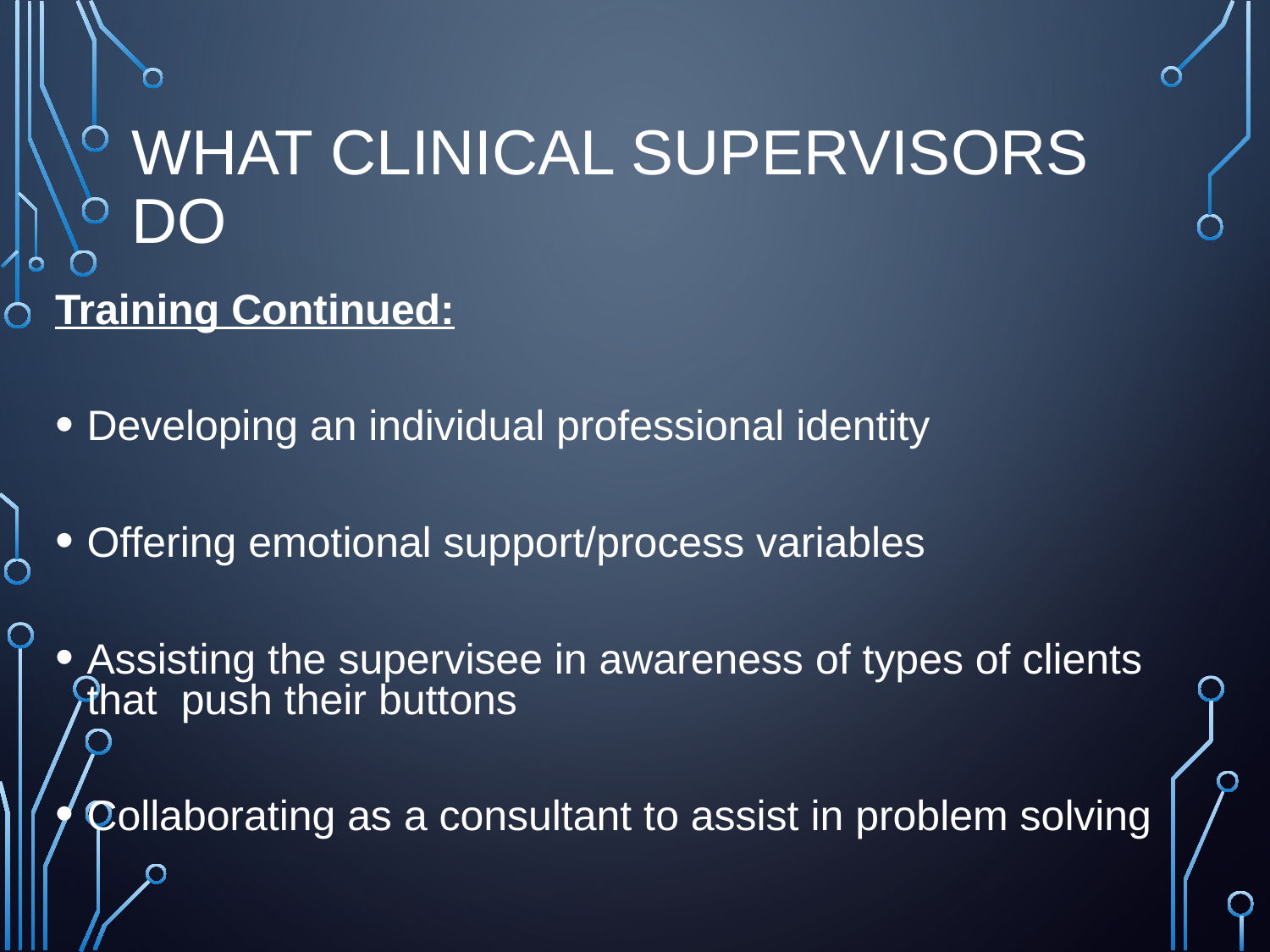

# What Clinical Supervisors Do
Training Continued:

Developing an individual professional identity

Offering emotional support/process variables

Assisting the supervisee in awareness of types of clients that  push their buttons

Collaborating as a consultant to assist in problem solving